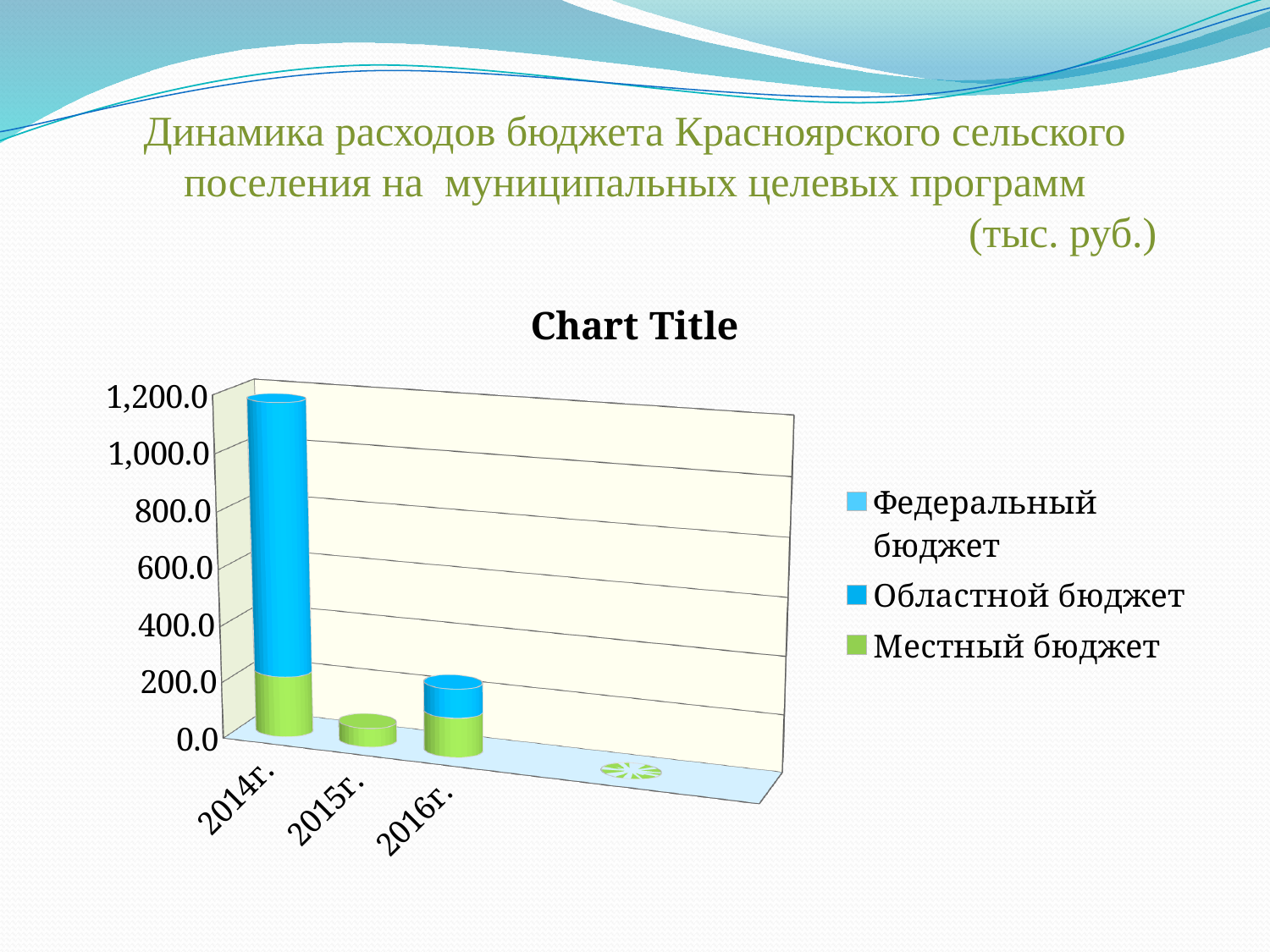

# Динамика расходов бюджета Красноярского сельского поселения на  муниципальных целевых программ (тыс. руб.)

[unsupported chart]